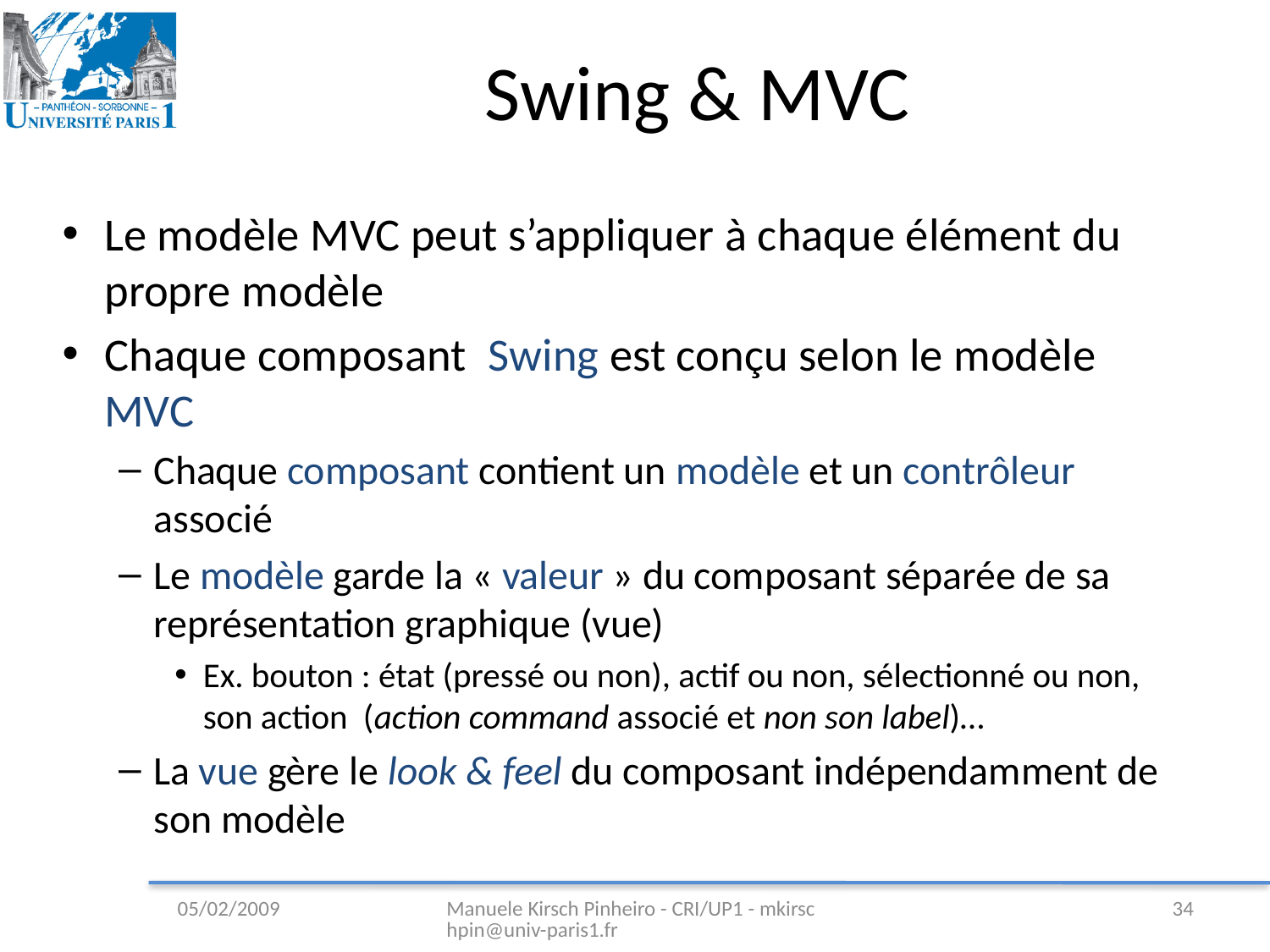

# Swing & MVC
Le modèle MVC peut s’appliquer à chaque élément du propre modèle
Chaque composant  Swing est conçu selon le modèle MVC
Chaque composant contient un modèle et un contrôleur associé
Le modèle garde la « valeur » du composant séparée de sa représentation graphique (vue)
Ex. bouton : état (pressé ou non), actif ou non, sélectionné ou non, son action  (action command associé et non son label)…
La vue gère le look & feel du composant indépendamment de son modèle
05/02/2009
Manuele Kirsch Pinheiro - CRI/UP1 - mkirschpin@univ-paris1.fr
34